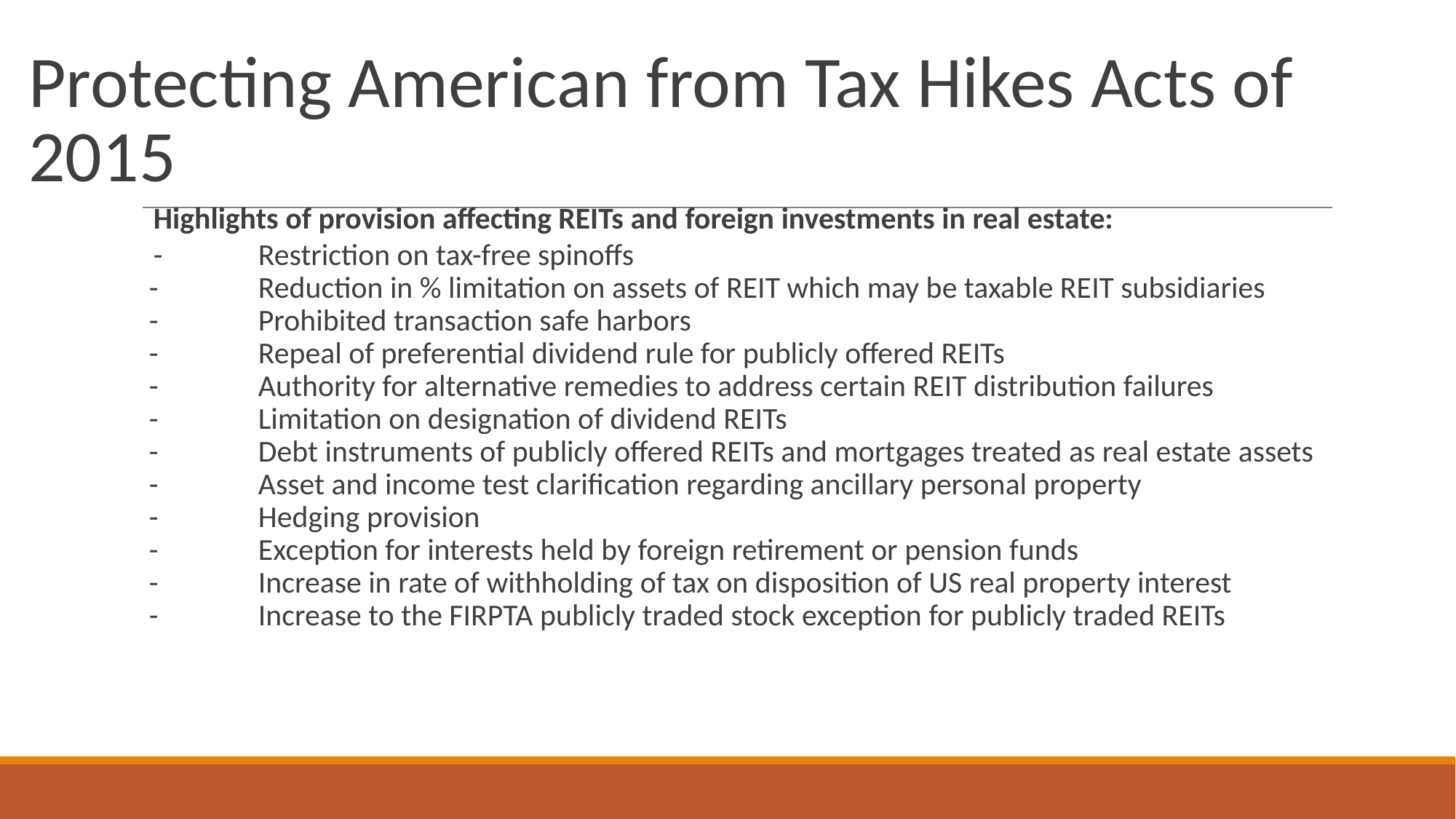

# Protecting American from Tax Hikes Acts of 2015
Highlights of provision affecting REITs and foreign investments in real estate:
-	Restriction on tax-free spinoffs
-	Reduction in % limitation on assets of REIT which may be taxable REIT subsidiaries
-	Prohibited transaction safe harbors
-	Repeal of preferential dividend rule for publicly offered REITs
-	Authority for alternative remedies to address certain REIT distribution failures
-	Limitation on designation of dividend REITs
-	Debt instruments of publicly offered REITs and mortgages treated as real estate assets
-	Asset and income test clarification regarding ancillary personal property
-	Hedging provision
-	Exception for interests held by foreign retirement or pension funds
-	Increase in rate of withholding of tax on disposition of US real property interest
-	Increase to the FIRPTA publicly traded stock exception for publicly traded REITs